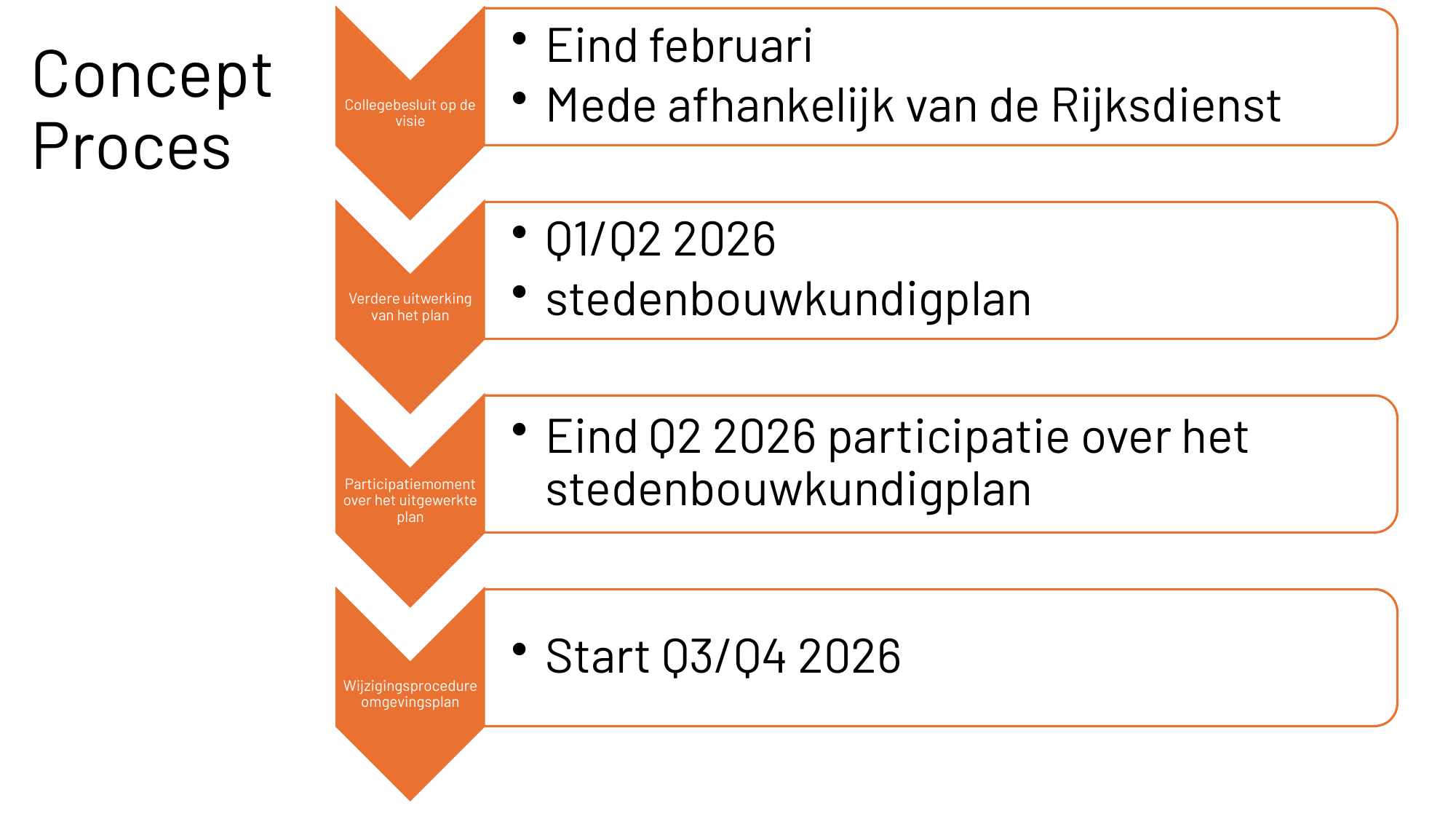

Collegebesluit op de visie
Eind februari
Mede afhankelijk van de Rijksdienst
Verdere uitwerking van het plan
Q1/Q2 2026
stedenbouwkundigplan
Participatiemoment over het uitgewerkte plan
Eind Q2 2026 participatie over het stedenbouwkundigplan
Wijzigingsprocedure omgevingsplan
Start Q3/Q4 2026
# Concept Proces